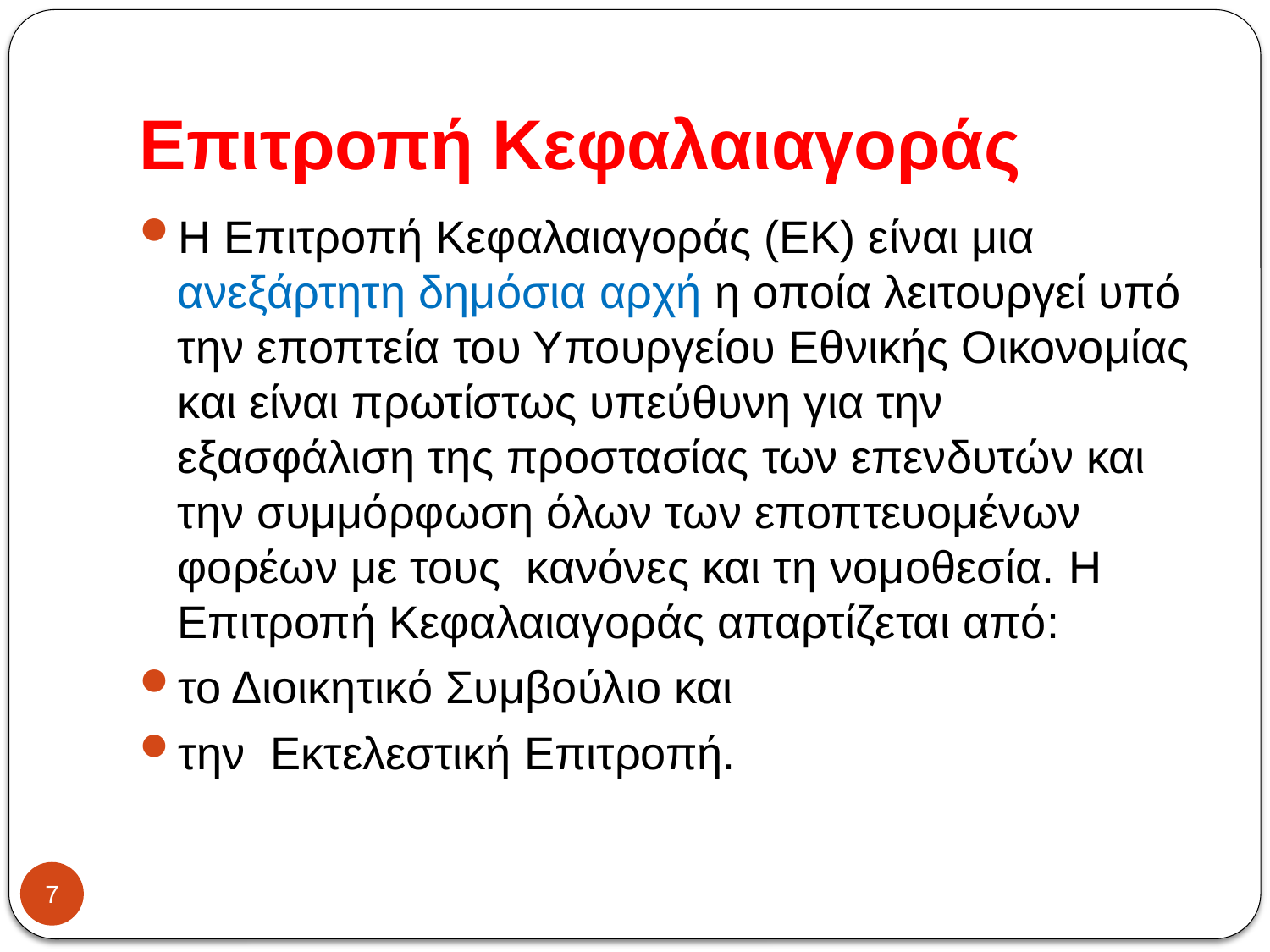

# Επιτροπή Κεφαλαιαγοράς
Η Επιτροπή Κεφαλαιαγοράς (ΕΚ) είναι μια ανεξάρτητη δημόσια αρχή η οποία λειτουργεί υπό την εποπτεία του Υπουργείου Εθνικής Οικονομίας και είναι πρωτίστως υπεύθυνη για την εξασφάλιση της προστασίας των επενδυτών και την συμμόρφωση όλων των εποπτευομένων φορέων με τους  κανόνες και τη νομοθεσία. Η Επιτροπή Κεφαλαιαγοράς απαρτίζεται από:
το Διοικητικό Συμβούλιο και
την  Εκτελεστική Επιτροπή.
7